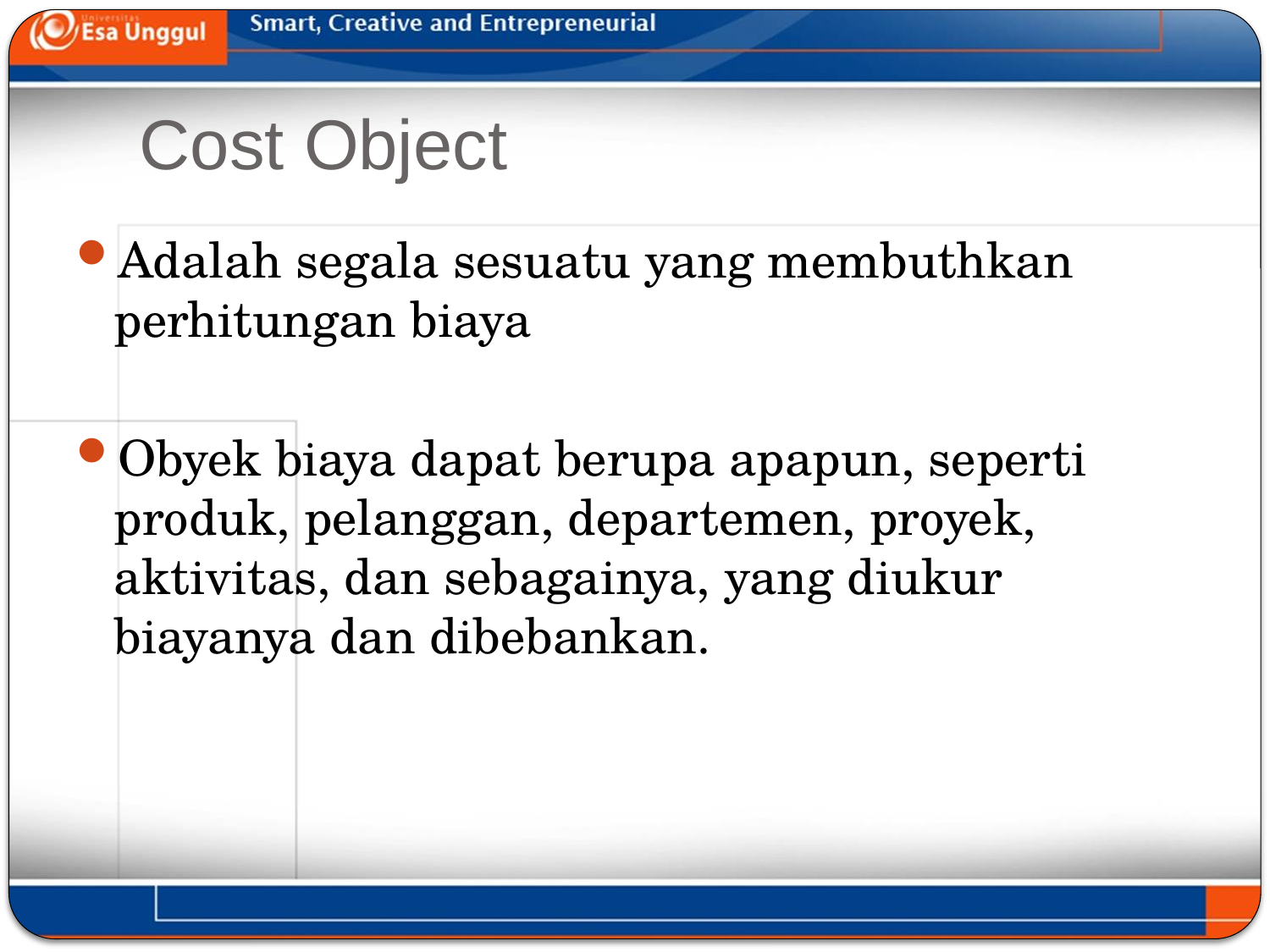

# Cost Object
Adalah segala sesuatu yang membuthkan perhitungan biaya

Obyek biaya dapat berupa apapun, seperti produk, pelanggan, departemen, proyek, aktivitas, dan sebagainya, yang diukur biayanya dan dibebankan.